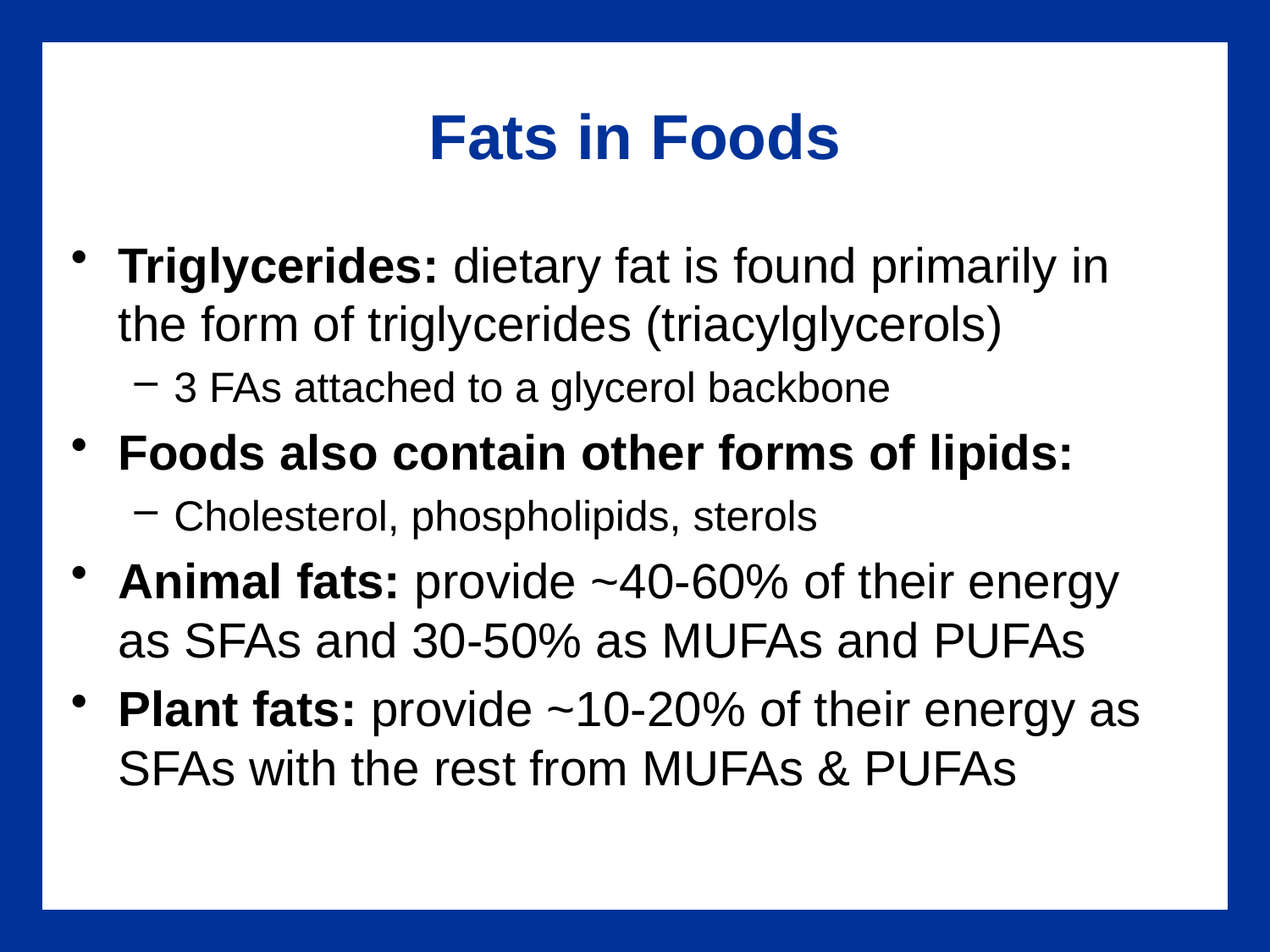

# Fats in Foods
Triglycerides: dietary fat is found primarily in the form of triglycerides (triacylglycerols)
3 FAs attached to a glycerol backbone
Foods also contain other forms of lipids:
Cholesterol, phospholipids, sterols
Animal fats: provide ~40-60% of their energy as SFAs and 30-50% as MUFAs and PUFAs
Plant fats: provide ~10-20% of their energy as SFAs with the rest from MUFAs & PUFAs